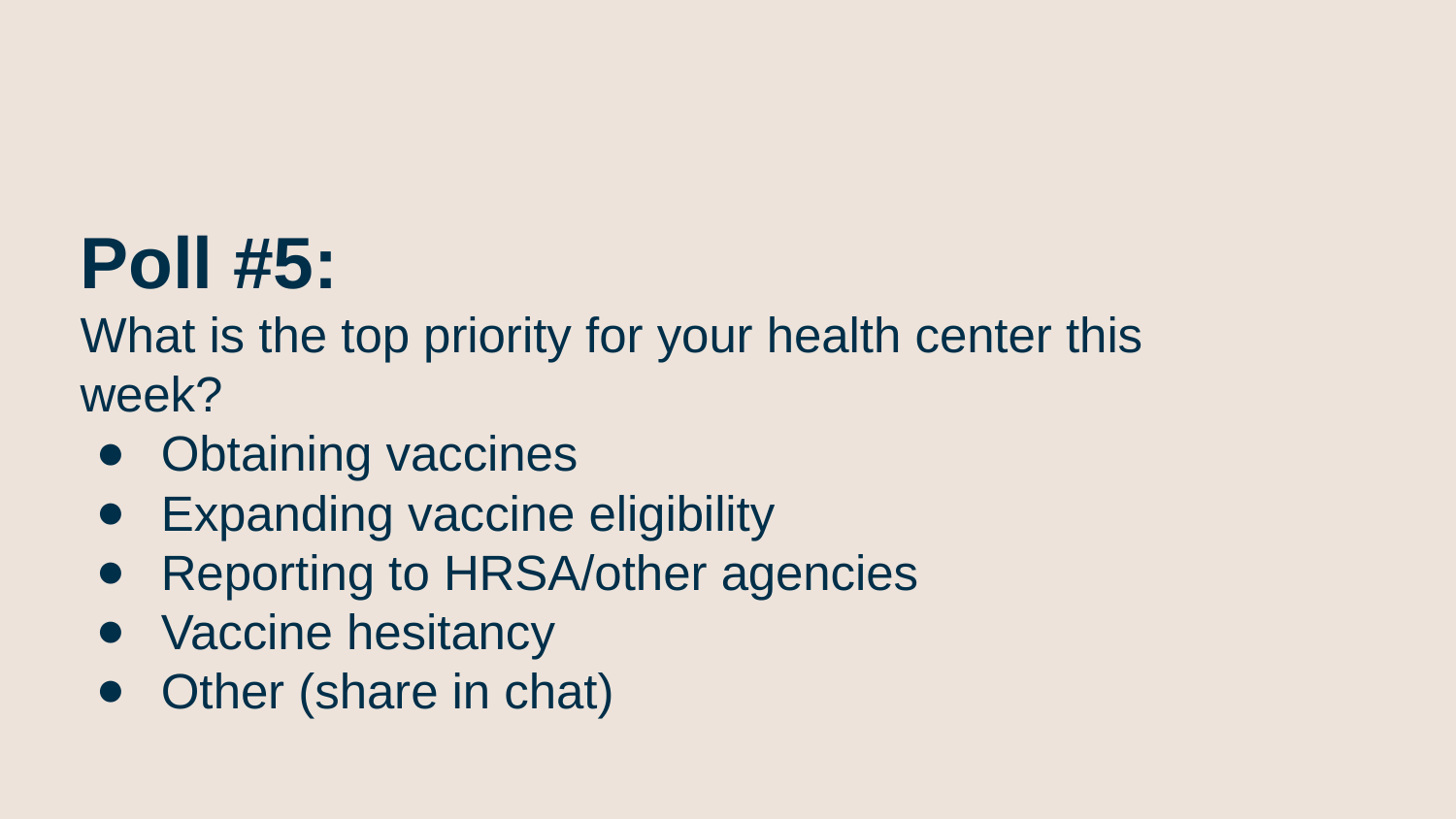

# Poll #5:
What is the top priority for your health center this week?
Obtaining vaccines
Expanding vaccine eligibility
Reporting to HRSA/other agencies
Vaccine hesitancy
Other (share in chat)